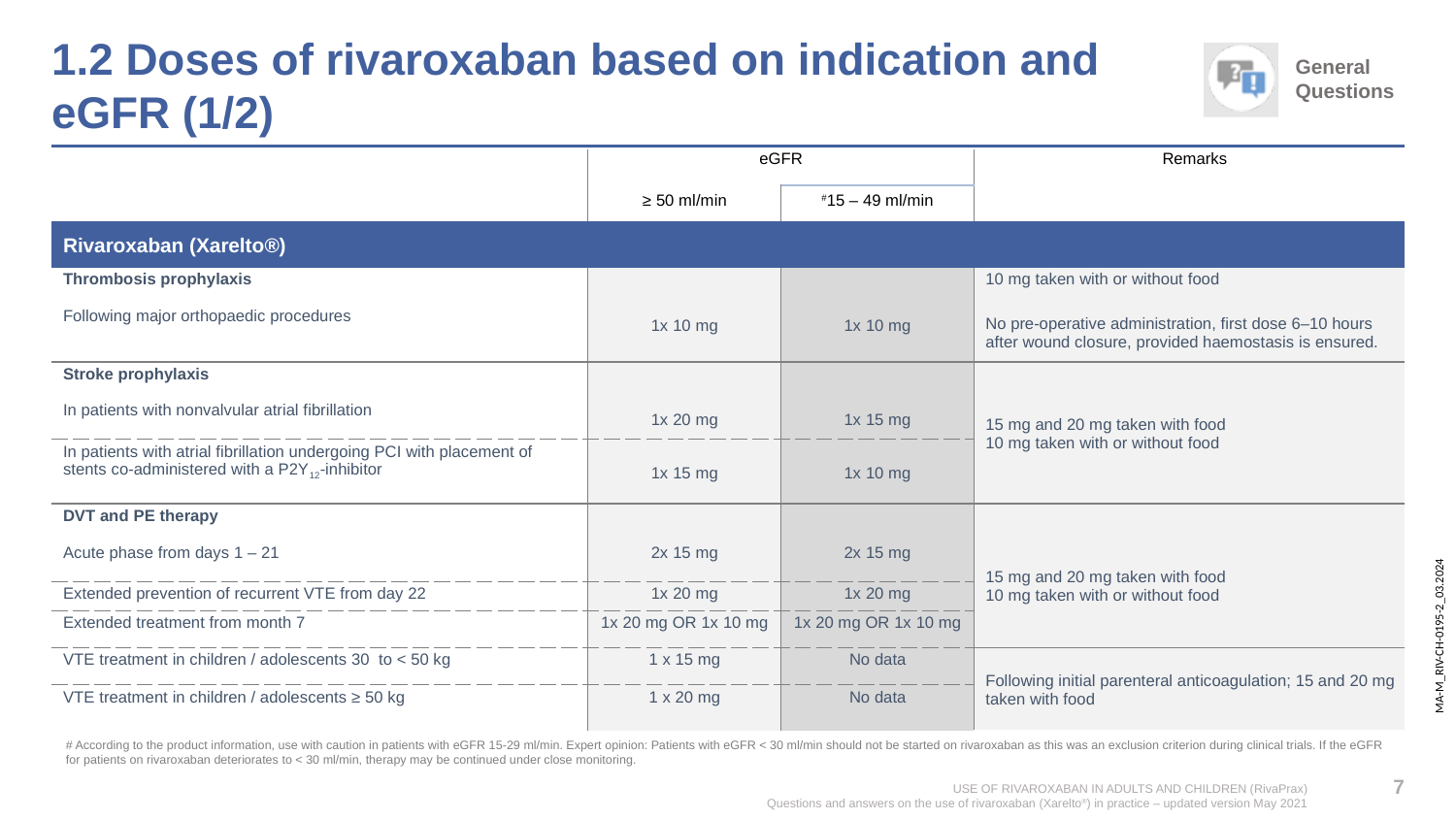

# 1.2 Doses of rivaroxaban based on indication and eGFR (1/2)
|  | eGFR |  | Remarks |
| --- | --- | --- | --- |
|  | ≥ 50 ml/min | #15 – 49 ml/min |  |
| Rivaroxaban (Xarelto®) |  |  |  |
| Thrombosis prophylaxis Following major orthopaedic procedures | 1x 10 mg | 1x 10 mg | 10 mg taken with or without food |
|  |  |  | No pre-operative administration, first dose 6–10 hours after wound closure, provided haemostasis is ensured. |
| Stroke prophylaxis In patients with nonvalvular atrial fibrillation | 1x 20 mg | 1x 15 mg | 15 mg and 20 mg taken with food 10 mg taken with or without food |
| In patients with atrial fibrillation undergoing PCI with placement of stents co-administered with a P2Y12-inhibitor | 1x 15 mg | 1x 10 mg |  |
| DVT and PE therapy Acute phase from days 1 – 21 | 2x 15 mg | 2x 15 mg | 15 mg and 20 mg taken with food 10 mg taken with or without food |
| Extended prevention of recurrent VTE from day 22 | 1x 20 mg | 1x 20 mg |  |
| Extended treatment from month 7 | 1x 20 mg OR 1x 10 mg | 1x 20 mg OR 1x 10 mg |  |
| VTE treatment in children / adolescents 30 to < 50 kg | 1 x 15 mg | No data | Following initial parenteral anticoagulation; 15 and 20 mg taken with food |
| VTE treatment in children / adolescents ≥ 50 kg | 1 x 20 mg | No data |  |
# According to the product information, use with caution in patients with eGFR 15-29 ml/min. Expert opinion: Patients with eGFR < 30 ml/min should not be started on rivaroxaban as this was an exclusion criterion during clinical trials. If the eGFR for patients on rivaroxaban deteriorates to < 30 ml/min, therapy may be continued under close monitoring.
7